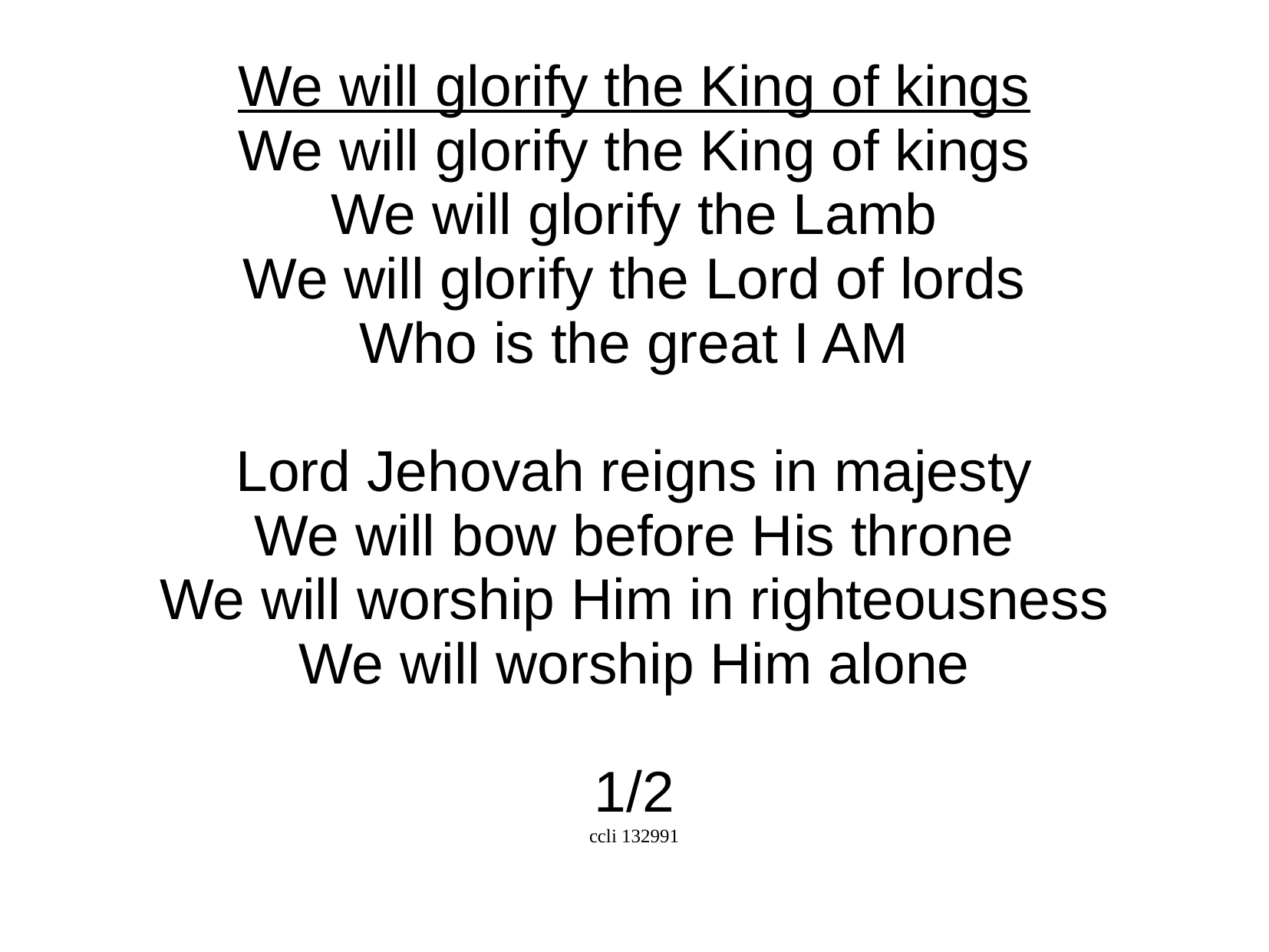

We will glorify the King of kings
We will glorify the King of kings
We will glorify the Lamb
We will glorify the Lord of lords
Who is the great I AM

Lord Jehovah reigns in majesty
We will bow before His throne
We will worship Him in righteousness
We will worship Him alone

1/2
ccli 132991